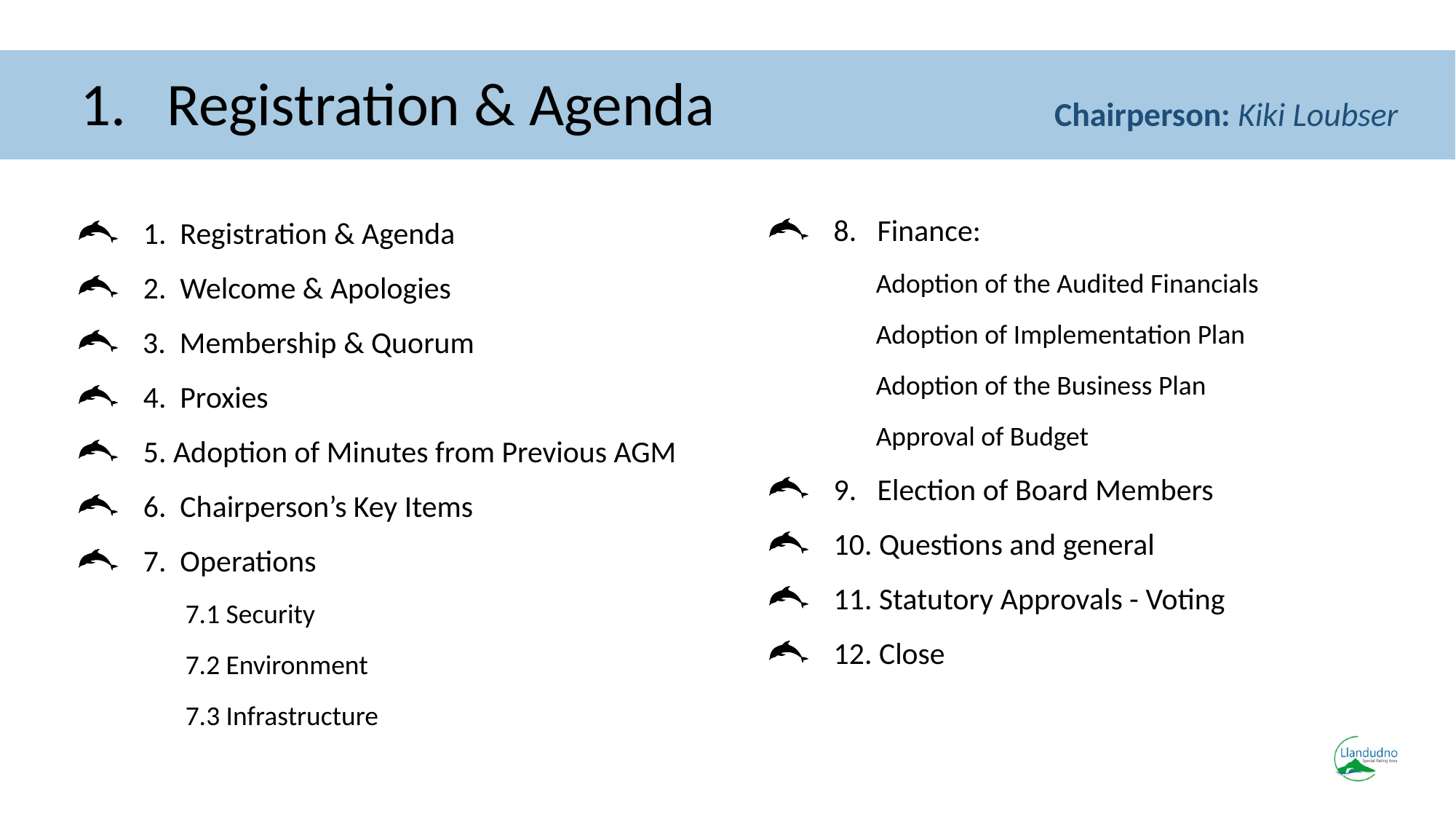

# 1.   Registration & Agenda
Chairperson: Kiki Loubser

8.   Finance:
Adoption of the Audited Financials
Adoption of Implementation Plan
Adoption of the Business Plan
Approval of Budget
9.   Election of Board Members
10. Questions and general
11. Statutory Approvals - Voting
12. Close

1.  Registration & Agenda
2.  Welcome & Apologies
3.  Membership & Quorum
4.  Proxies
5. Adoption of Minutes from Previous AGM
6.  Chairperson’s Key Items
7.  Operations
7.1 Security
7.2 Environment
7.3 Infrastructure